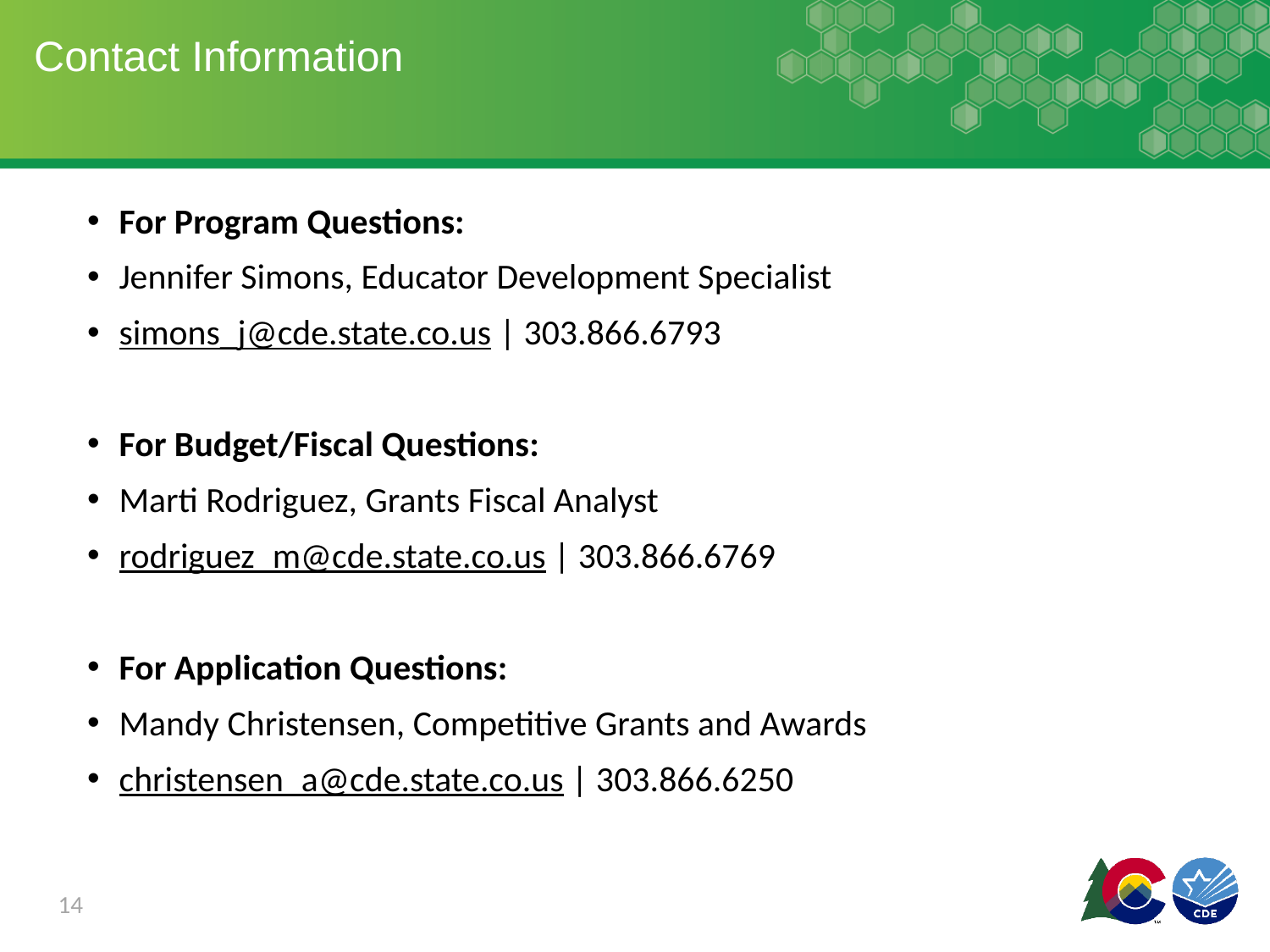

# Contact Information
For Program Questions:
Jennifer Simons, Educator Development Specialist
simons_j@cde.state.co.us | 303.866.6793

For Budget/Fiscal Questions:
Marti Rodriguez, Grants Fiscal Analyst
rodriguez_m@cde.state.co.us | 303.866.6769

For Application Questions:
Mandy Christensen, Competitive Grants and Awards
christensen_a@cde.state.co.us | 303.866.6250

14